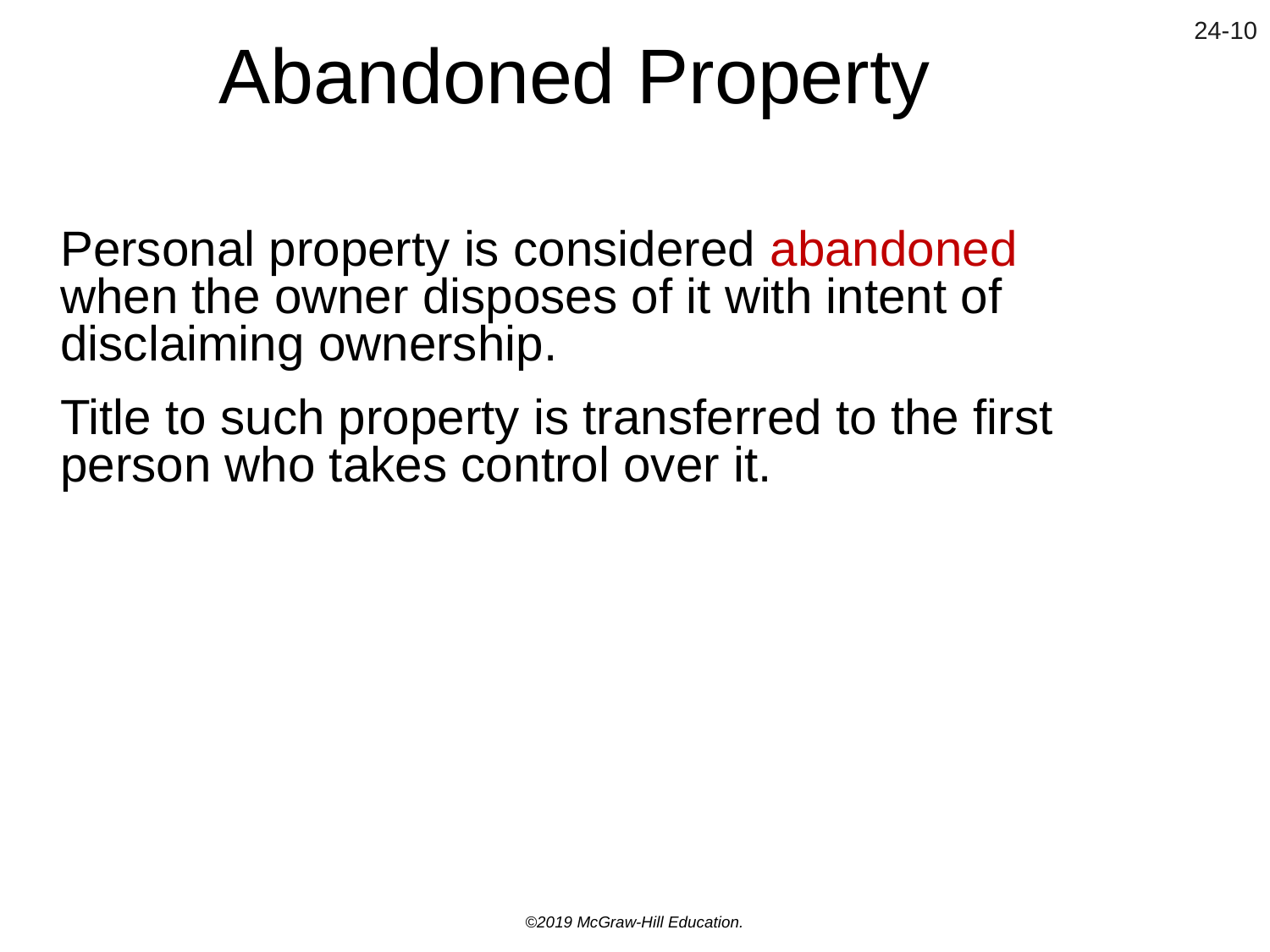

# Abandoned Property
Personal property is considered abandoned when the owner disposes of it with intent of disclaiming ownership.
Title to such property is transferred to the first person who takes control over it.